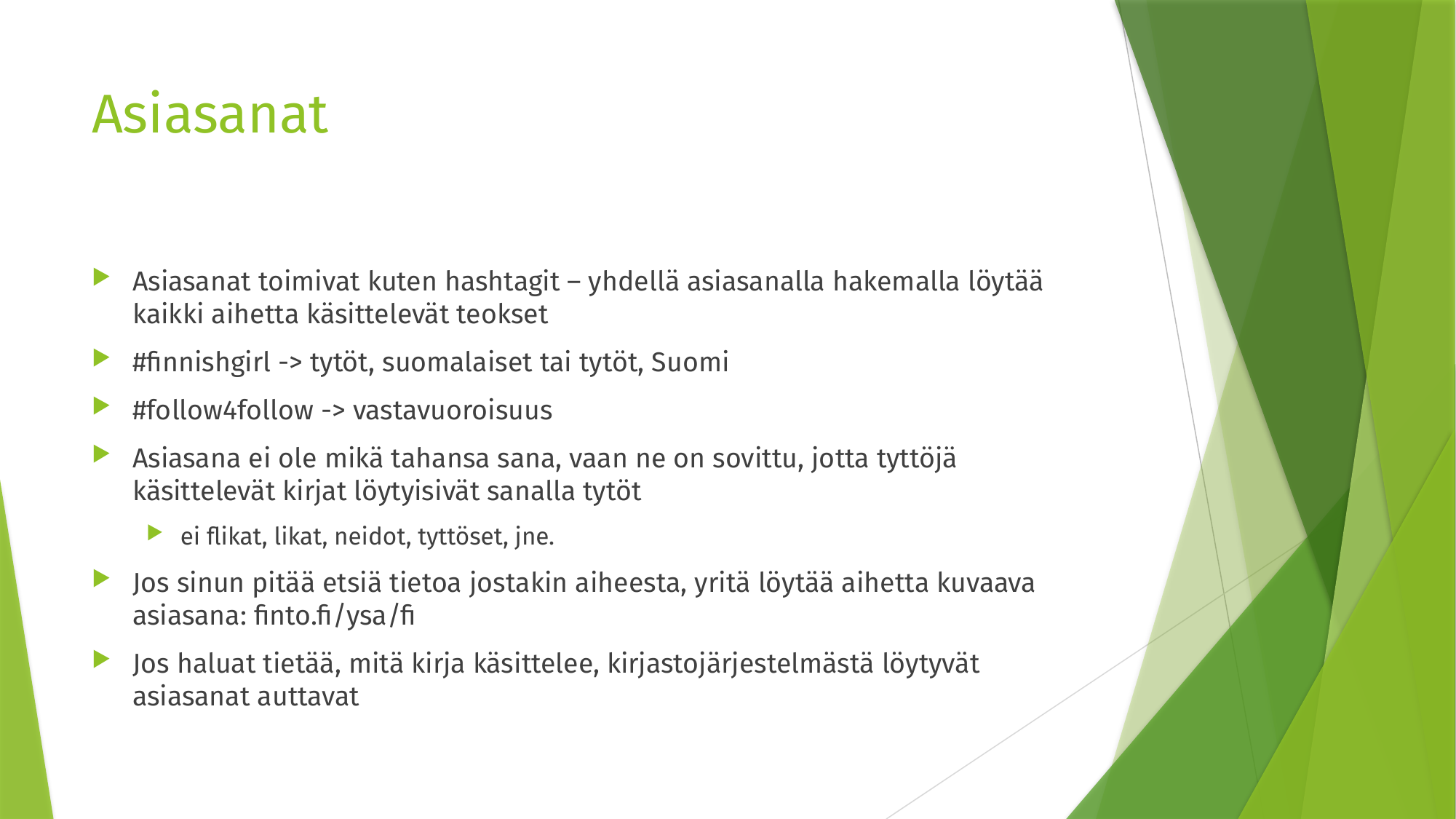

# Asiasanat
Asiasanat toimivat kuten hashtagit – yhdellä asiasanalla hakemalla löytää kaikki aihetta käsittelevät teokset
#finnishgirl -> tytöt, suomalaiset tai tytöt, Suomi
#follow4follow -> vastavuoroisuus
Asiasana ei ole mikä tahansa sana, vaan ne on sovittu, jotta tyttöjä käsittelevät kirjat löytyisivät sanalla tytöt
ei flikat, likat, neidot, tyttöset, jne.
Jos sinun pitää etsiä tietoa jostakin aiheesta, yritä löytää aihetta kuvaava asiasana: finto.fi/ysa/fi
Jos haluat tietää, mitä kirja käsittelee, kirjastojärjestelmästä löytyvät asiasanat auttavat